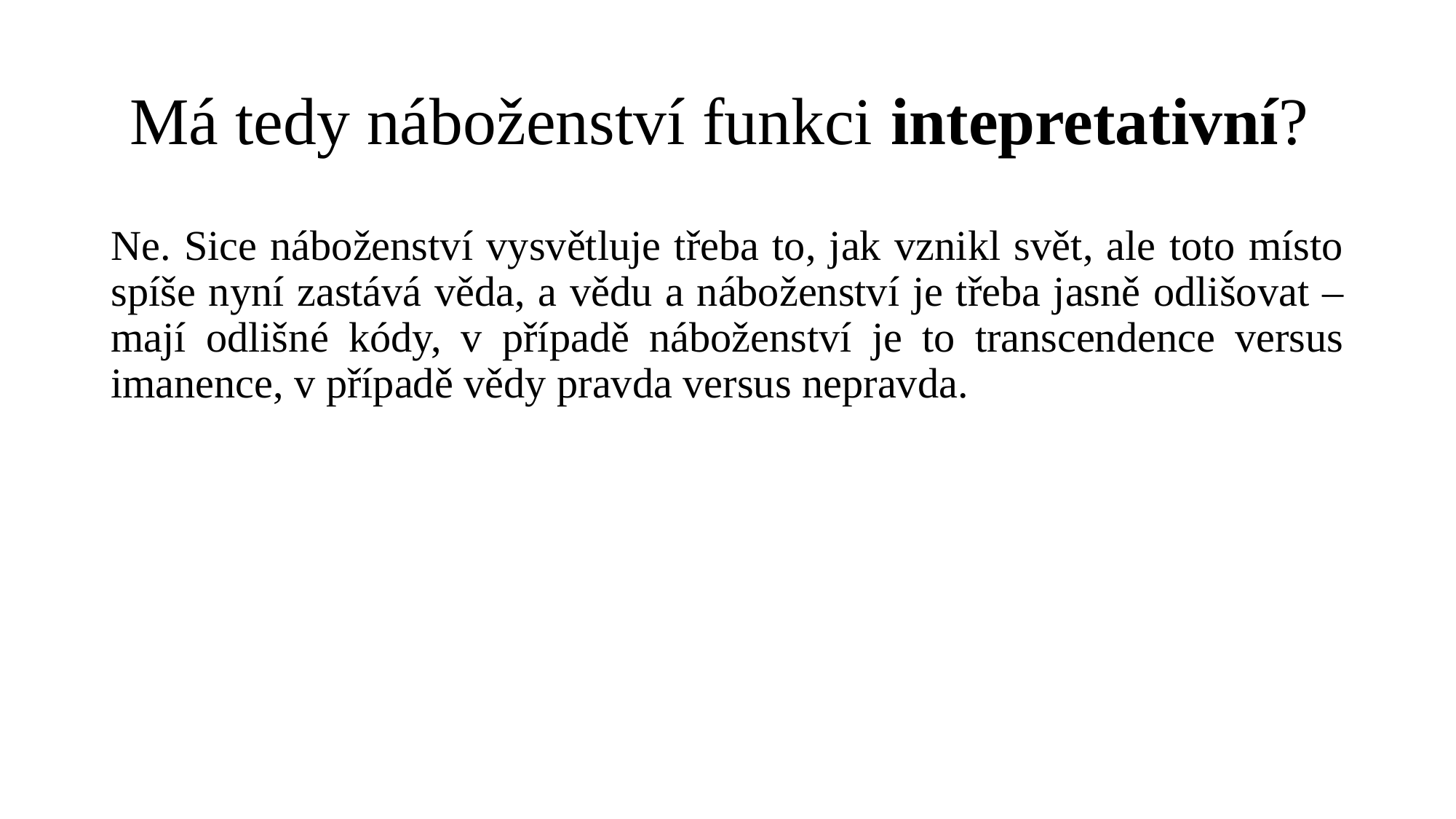

# Má tedy náboženství funkci intepretativní?
Ne. Sice náboženství vysvětluje třeba to, jak vznikl svět, ale toto místo spíše nyní zastává věda, a vědu a náboženství je třeba jasně odlišovat – mají odlišné kódy, v případě náboženství je to transcendence versus imanence, v případě vědy pravda versus nepravda.